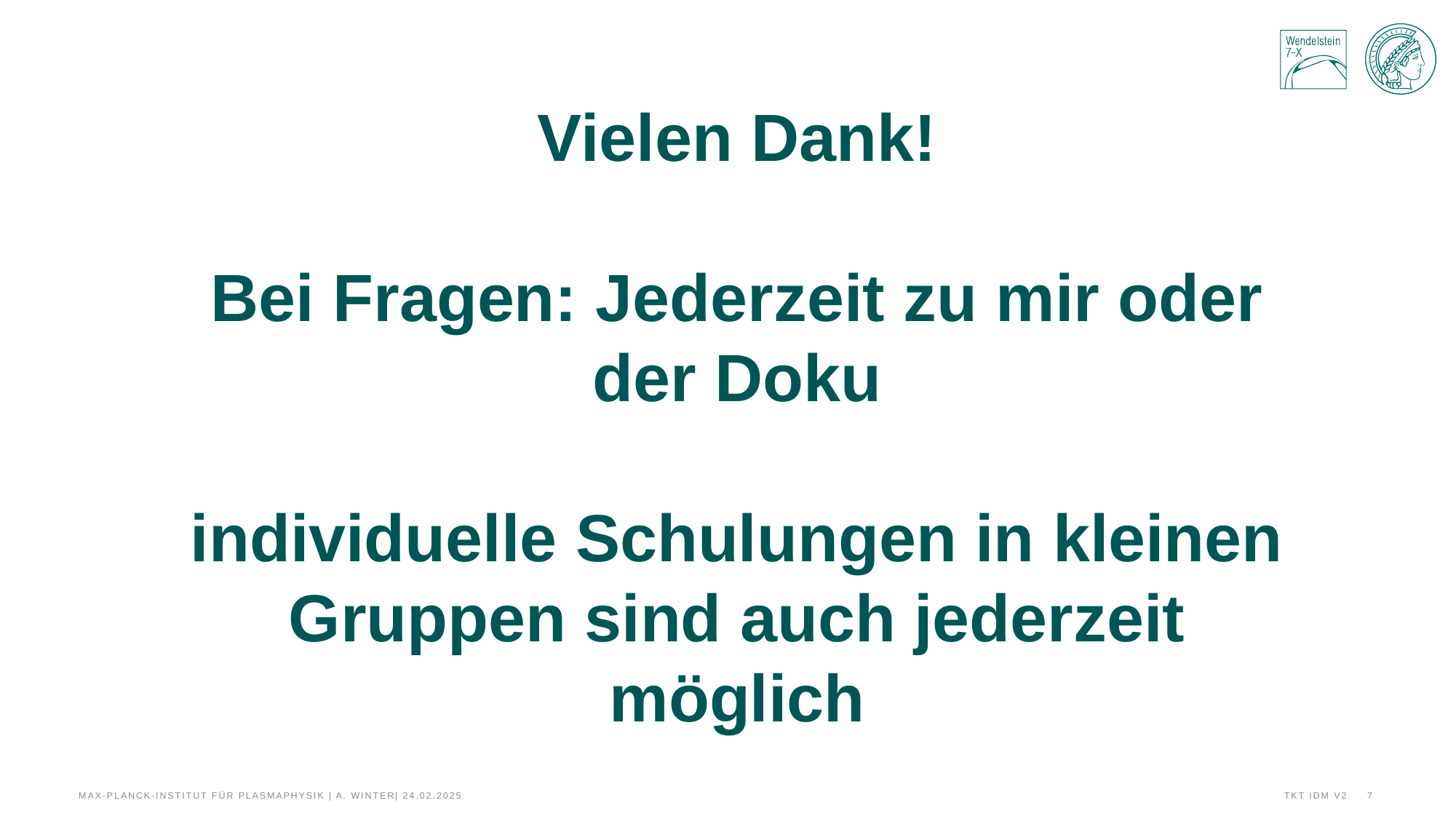

# Vielen Dank! Bei Fragen: Jederzeit zu mir oder der Doku individuelle Schulungen in kleinen Gruppen sind auch jederzeit möglich
Max-Planck-Institut für Plasmaphysik | A. Winter| 24.02.2025
TKT IDM v2
7